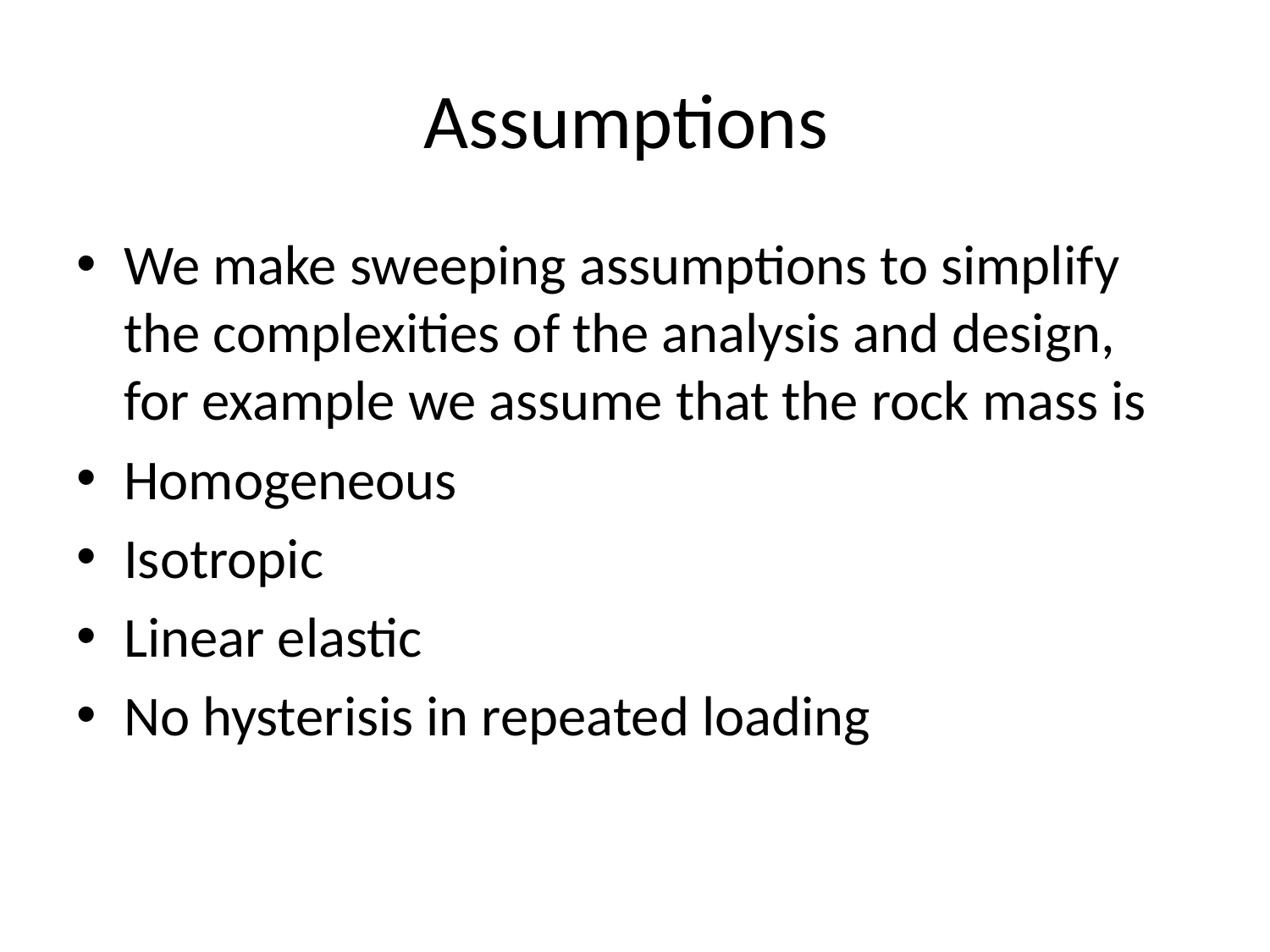

# Assumptions
We make sweeping assumptions to simplify the complexities of the analysis and design, for example we assume that the rock mass is
Homogeneous
Isotropic
Linear elastic
No hysterisis in repeated loading